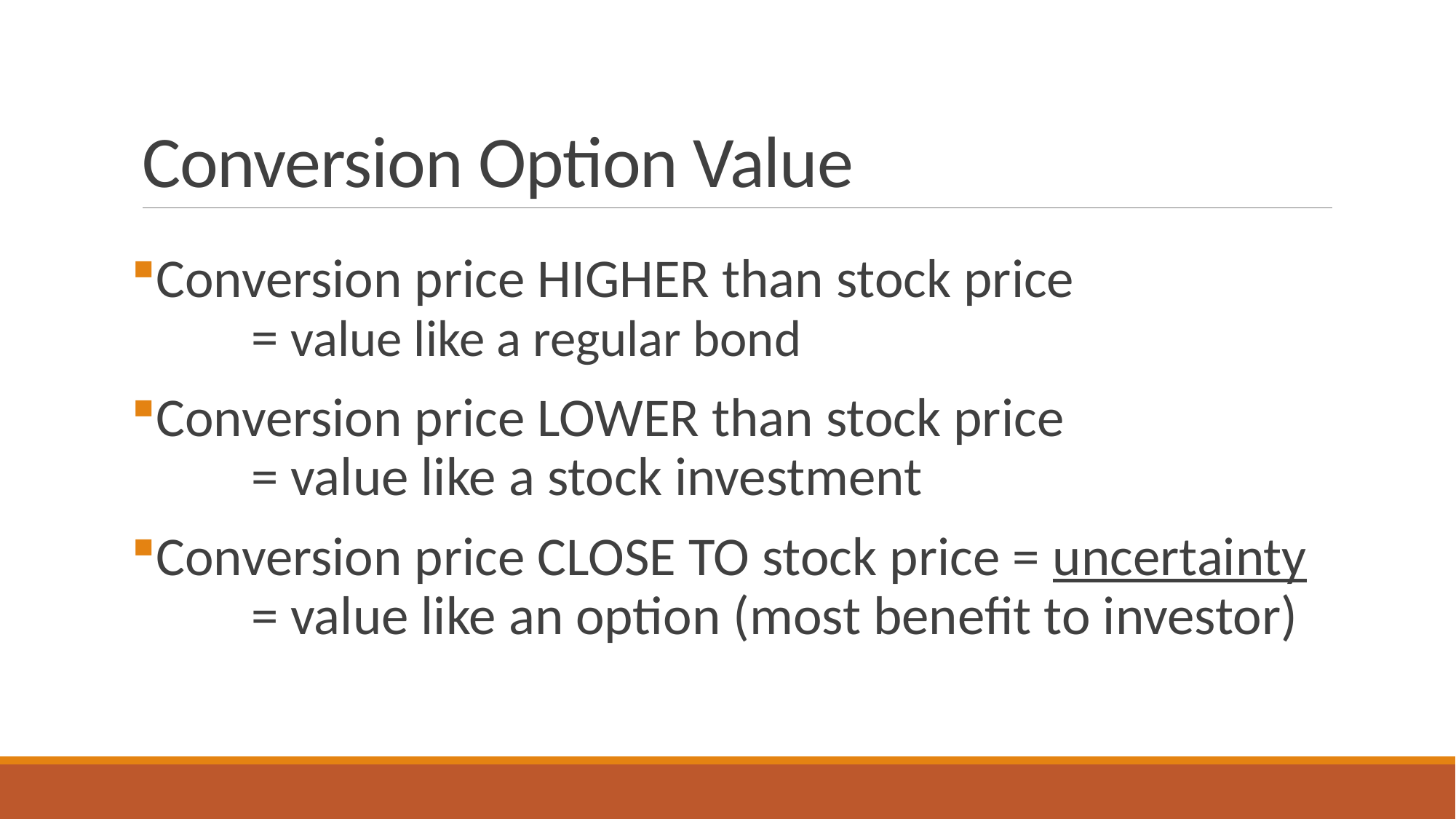

# Conversion Option Value
Conversion price HIGHER than stock price
	= value like a regular bond
Conversion price LOWER than stock price
	= value like a stock investment
Conversion price CLOSE TO stock price = uncertainty
	= value like an option (most benefit to investor)